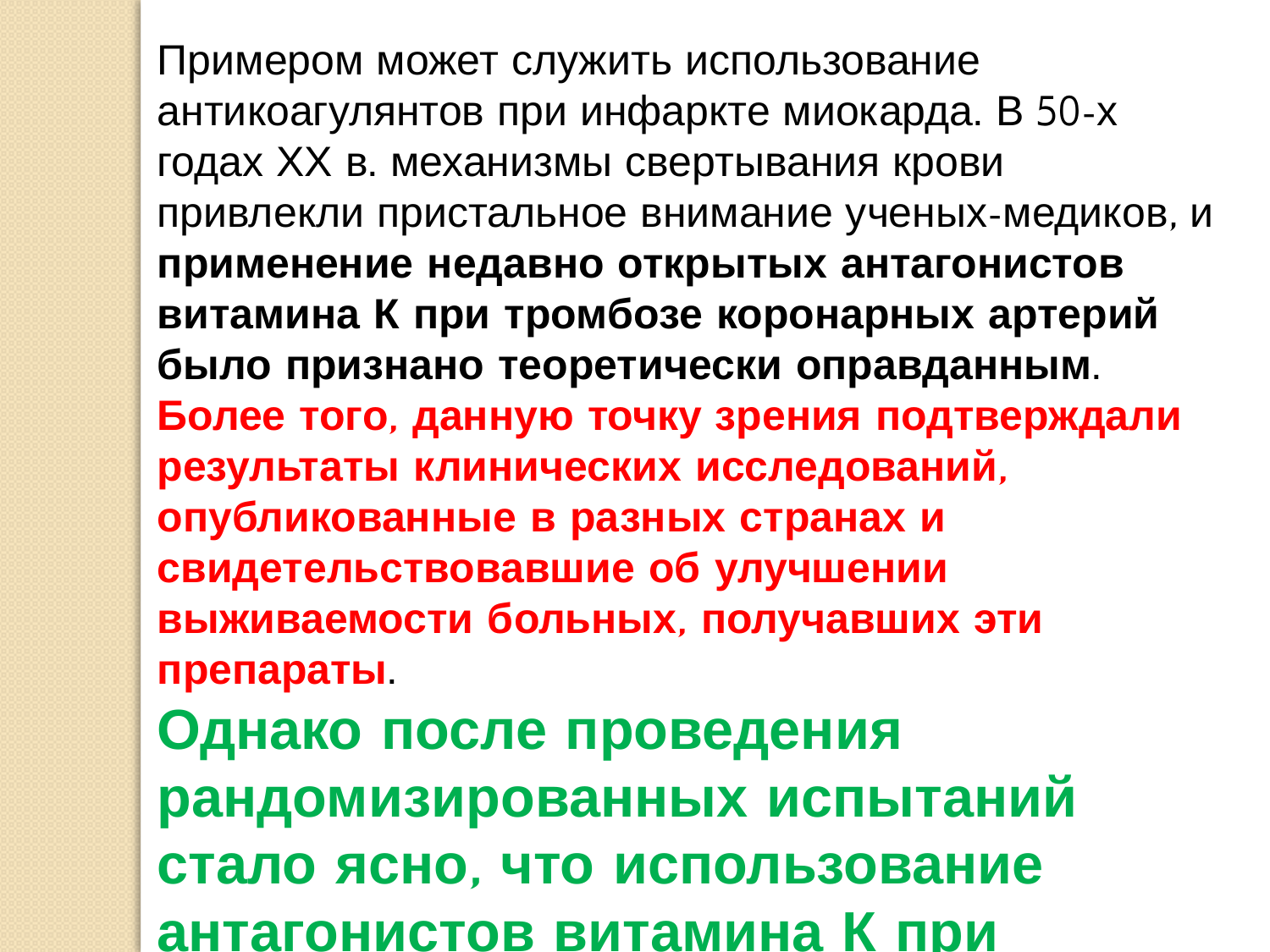

Примером может служить использование антикоагулянтов при инфаркте миокарда. В 50-х годах ХХ в. механизмы свертывания крови привлекли пристальное внимание ученых-медиков, и применение недавно открытых антагонистов витамина К при тромбозе коронарных артерий было признано теоретически оправданным. Более того, данную точку зрения подтверждали результаты клинических исследований, опубликованные в разных странах и свидетельствовавшие об улучшении выживаемости больных, получавших эти препараты.
Однако после проведения рандомизированных испытаний стало ясно, что использование антагонистов витамина К при данном заболевании не вызывает положительный эффект